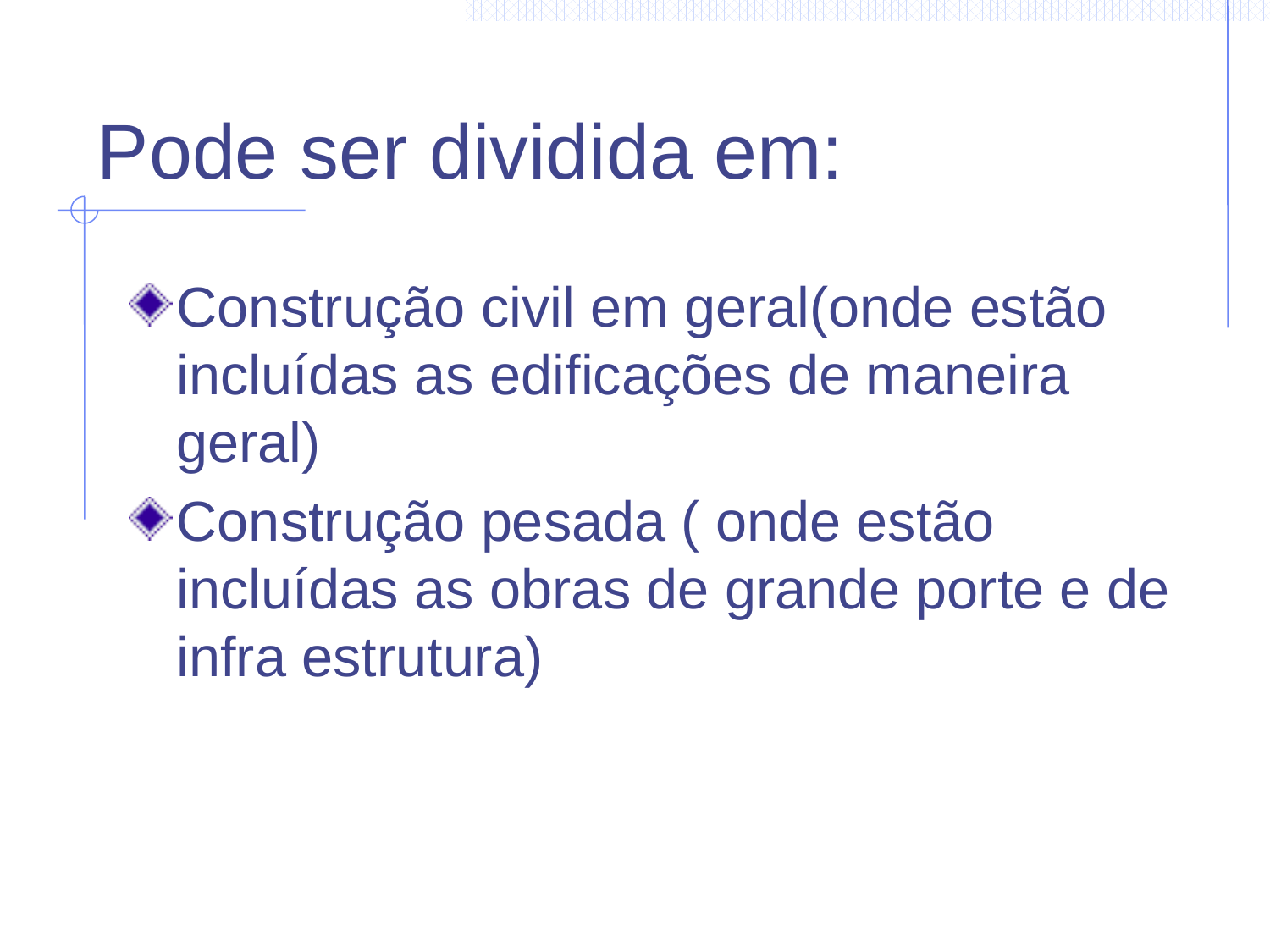

# Pode ser dividida em:
Construção civil em geral(onde estão incluídas as edificações de maneira geral)
Construção pesada ( onde estão incluídas as obras de grande porte e de infra estrutura)